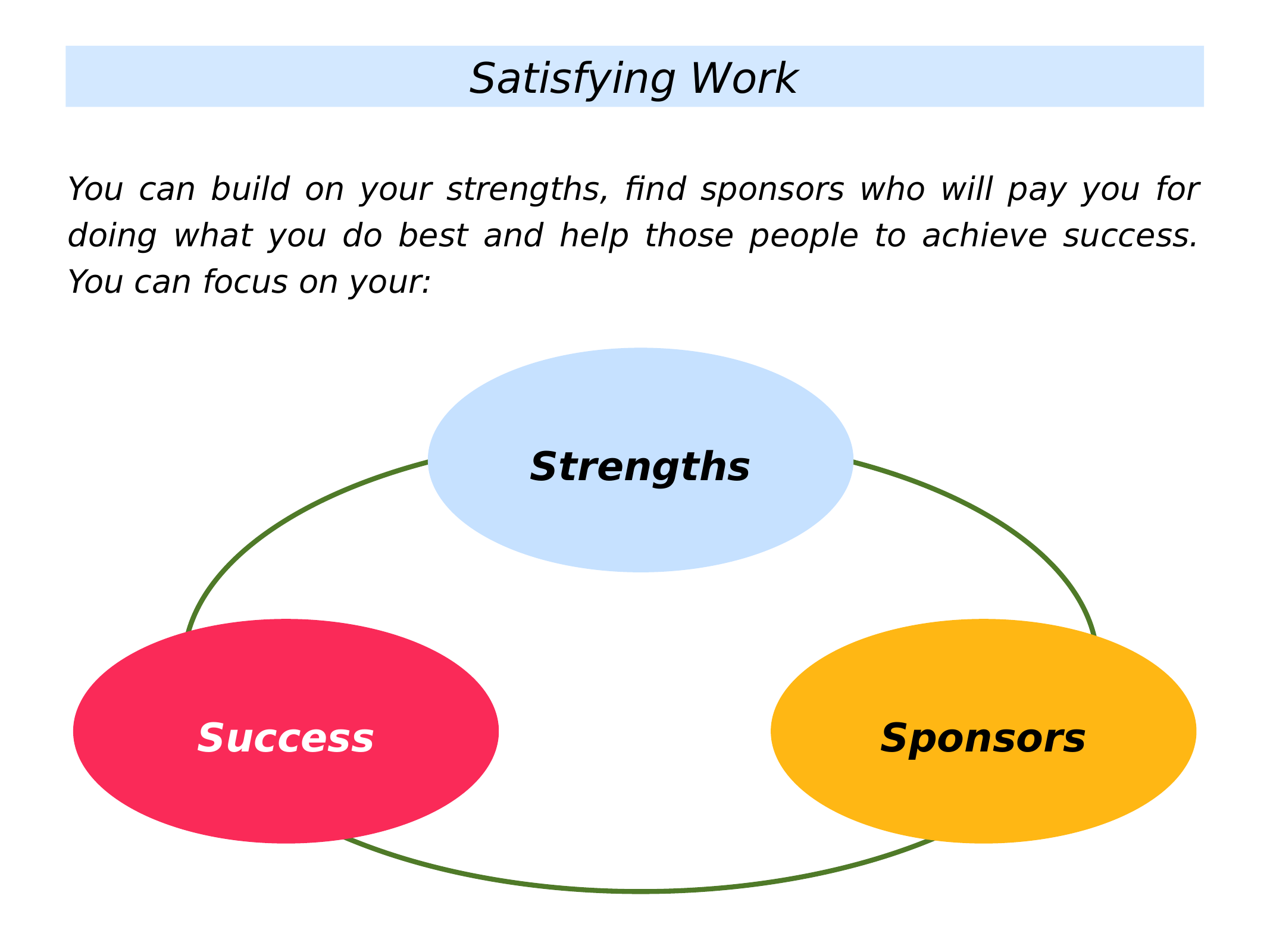

Satisfying Work
You can build on your strengths, find sponsors who will pay you for doing what you do best and help those people to achieve success. You can focus on your:
Strengths

Success
Sponsors